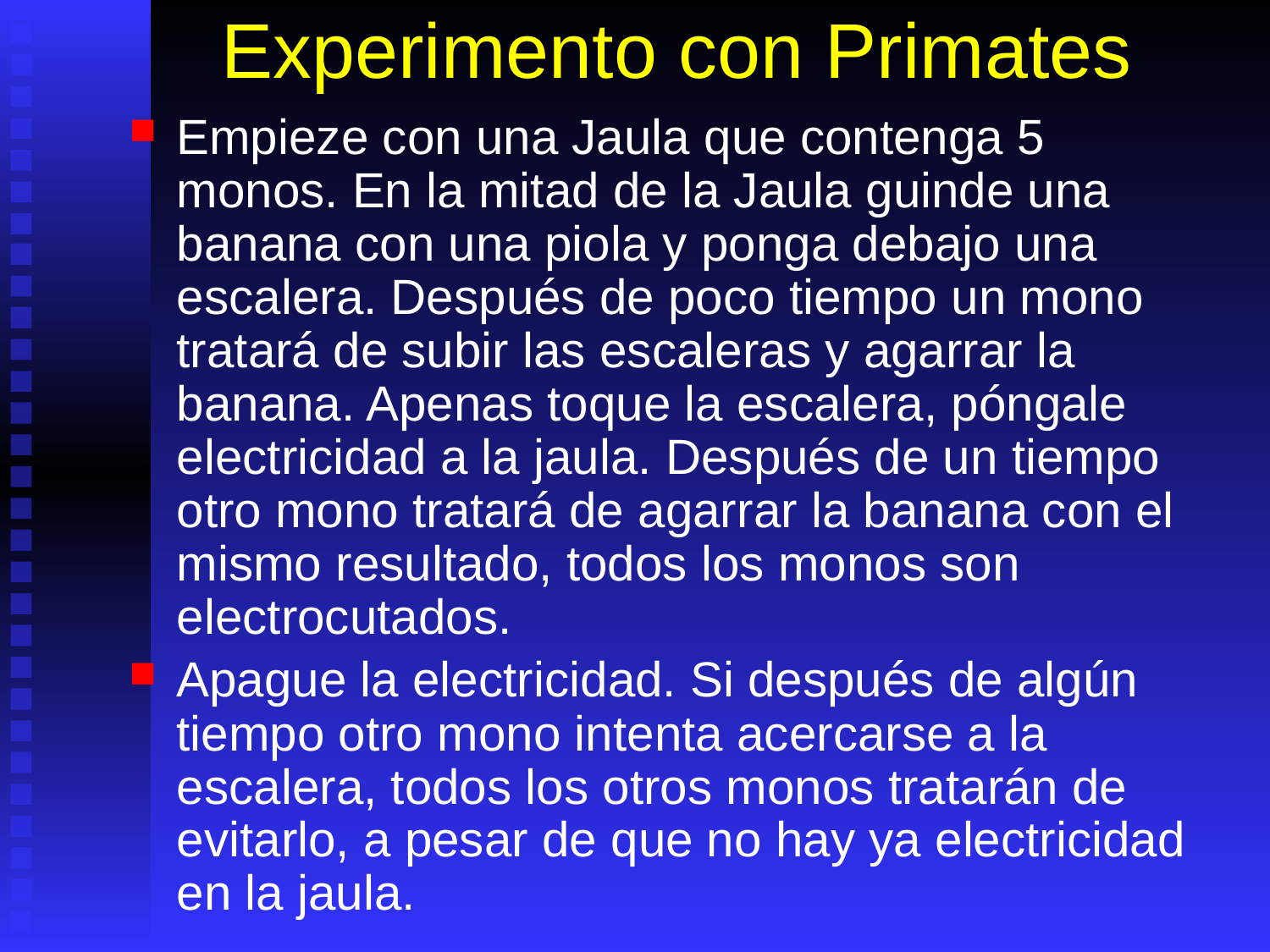

# Experimento con Primates
Empieze con una Jaula que contenga 5 monos. En la mitad de la Jaula guinde una banana con una piola y ponga debajo una escalera. Después de poco tiempo un mono tratará de subir las escaleras y agarrar la banana. Apenas toque la escalera, póngale electricidad a la jaula. Después de un tiempo otro mono tratará de agarrar la banana con el mismo resultado, todos los monos son electrocutados.
Apague la electricidad. Si después de algún tiempo otro mono intenta acercarse a la escalera, todos los otros monos tratarán de evitarlo, a pesar de que no hay ya electricidad en la jaula.